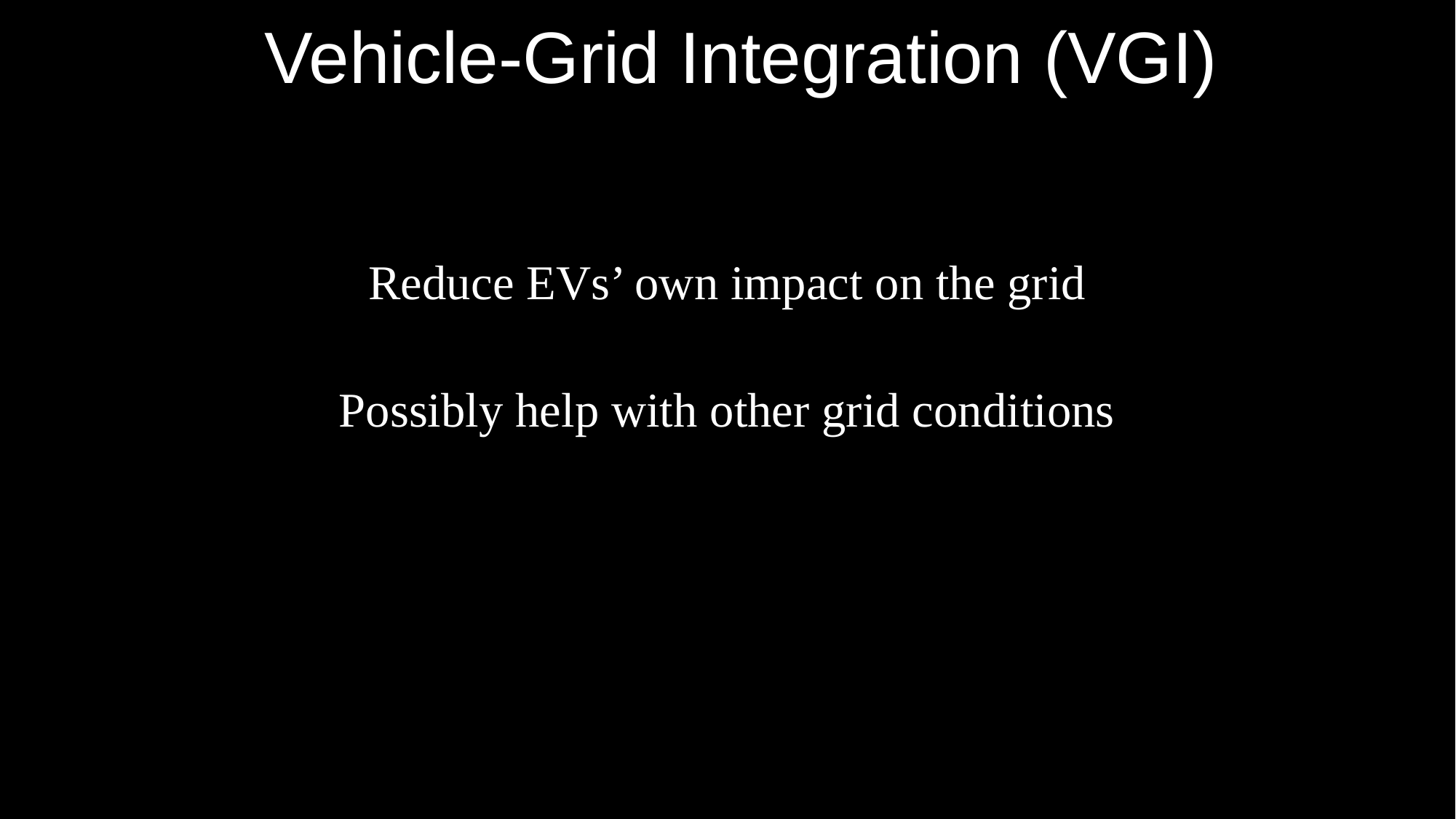

# Vehicle-Grid Integration (VGI)

Reduce EVs’ own impact on the grid

Possibly help with other grid conditions